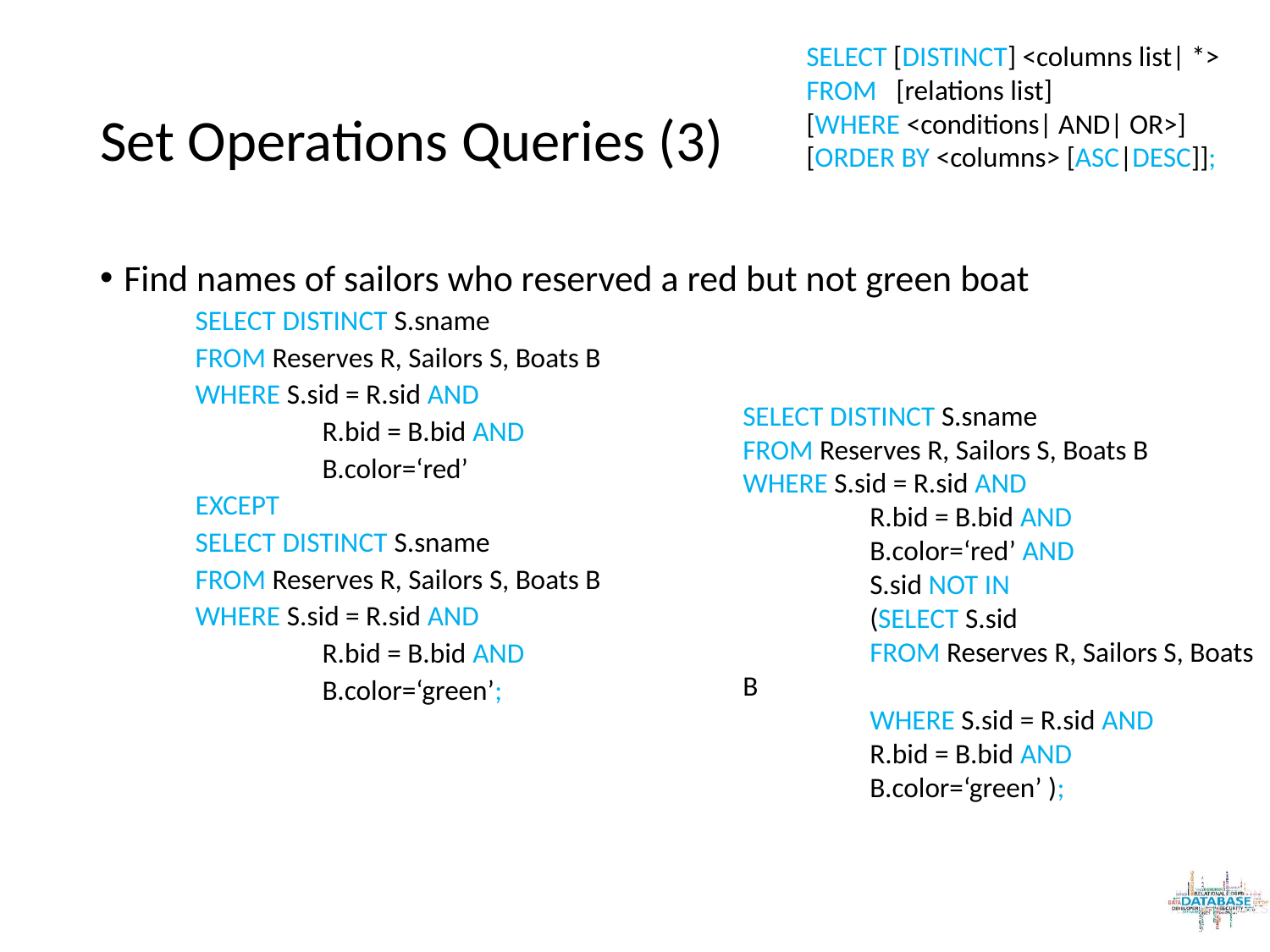

SELECT [DISTINCT] <columns list| *>
FROM   [relations list]
[WHERE <conditions| AND| OR>]
[ORDER BY <columns> [ASC|DESC]];

# Set Operations Queries (3)
Find names of sailors who reserved a red but not green boat
SELECT DISTINCT S.sname
FROM Reserves R, Sailors S, Boats B
WHERE S.sid = R.sid AND
	R.bid = B.bid AND
	B.color=‘red’
EXCEPT
SELECT DISTINCT S.sname
FROM Reserves R, Sailors S, Boats B
WHERE S.sid = R.sid AND
	R.bid = B.bid AND
	B.color=‘green’;

SELECT DISTINCT S.sname
FROM Reserves R, Sailors S, Boats B
WHERE S.sid = R.sid AND
	R.bid = B.bid AND
	B.color=‘red’ AND
	S.sid NOT IN
	(SELECT S.sid
	FROM Reserves R, Sailors S, Boats B
	WHERE S.sid = R.sid AND
	R.bid = B.bid AND
	B.color=‘green’ );